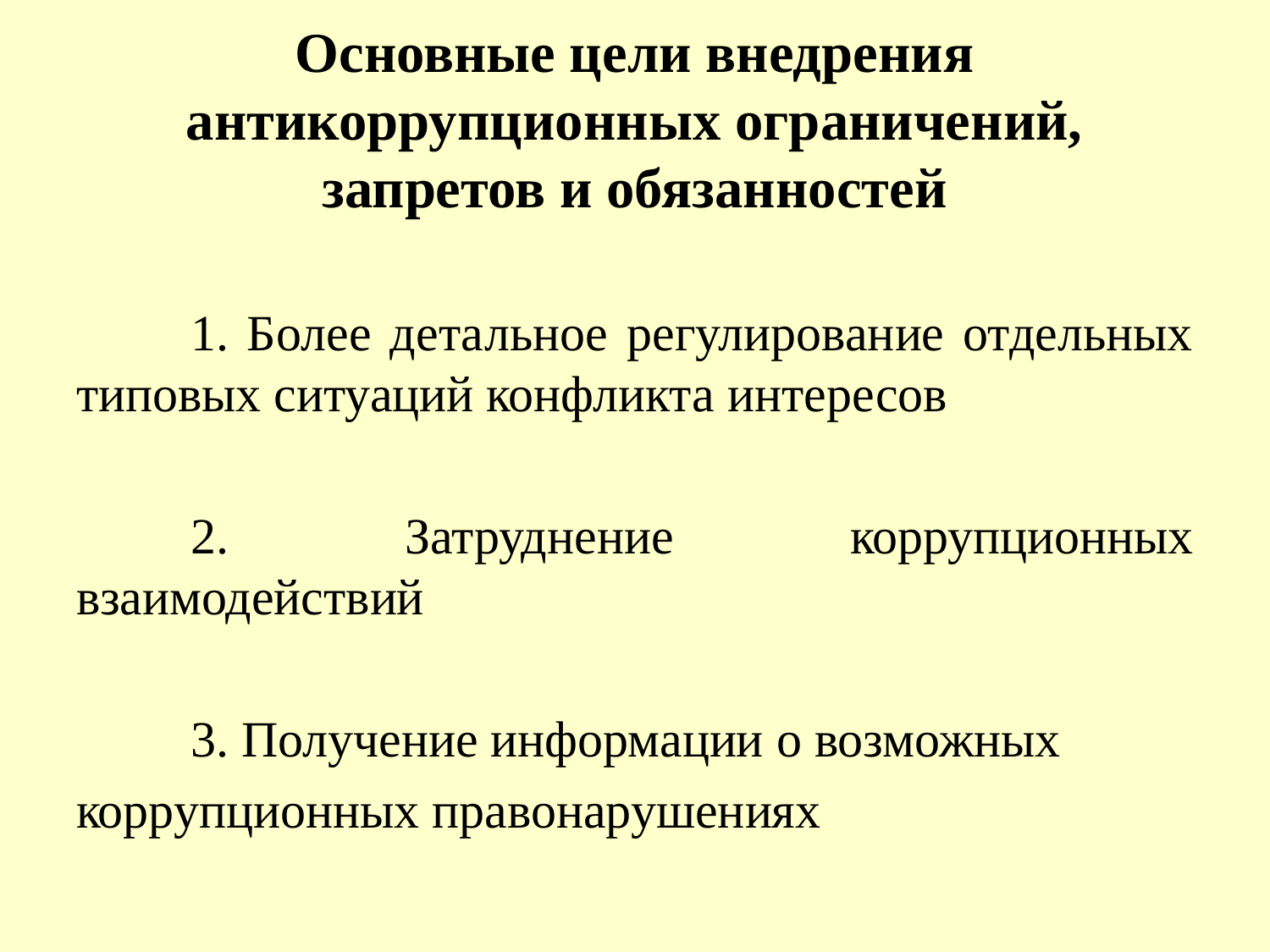

# Основные цели внедрения антикоррупционных ограничений, запретов и обязанностей

	1. Более детальное регулирование отдельных типовых ситуаций конфликта интересов

	2. Затруднение коррупционных взаимодействий

	3. Получение информации о возможных
коррупционных правонарушениях